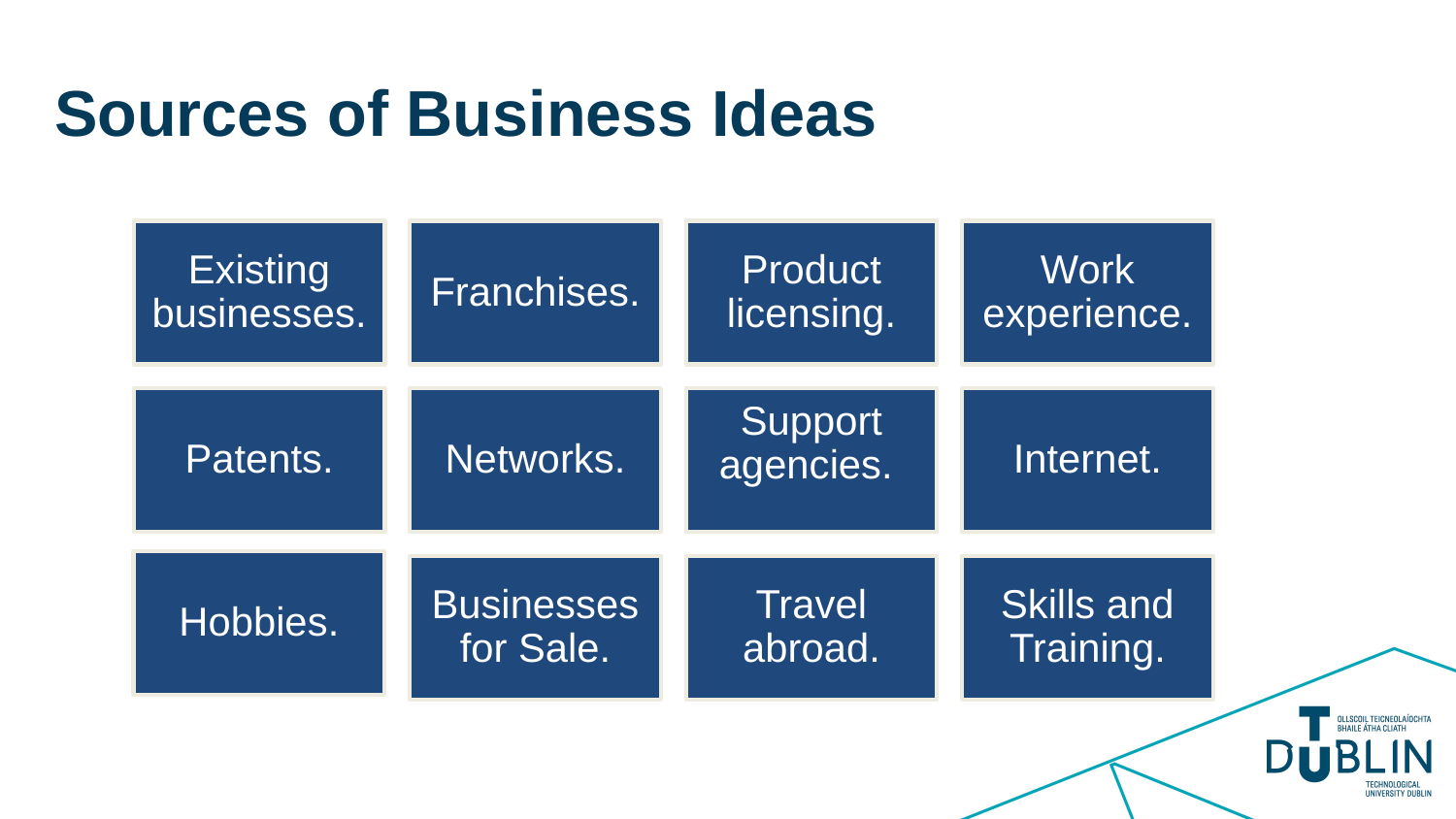

# Sources of Business Ideas
Existing businesses.
Franchises.
Product licensing.
Work experience.
Patents.
Networks.
Support agencies.
Internet.
Hobbies.
Businesses for Sale.
Travel abroad.
Skills and Training.